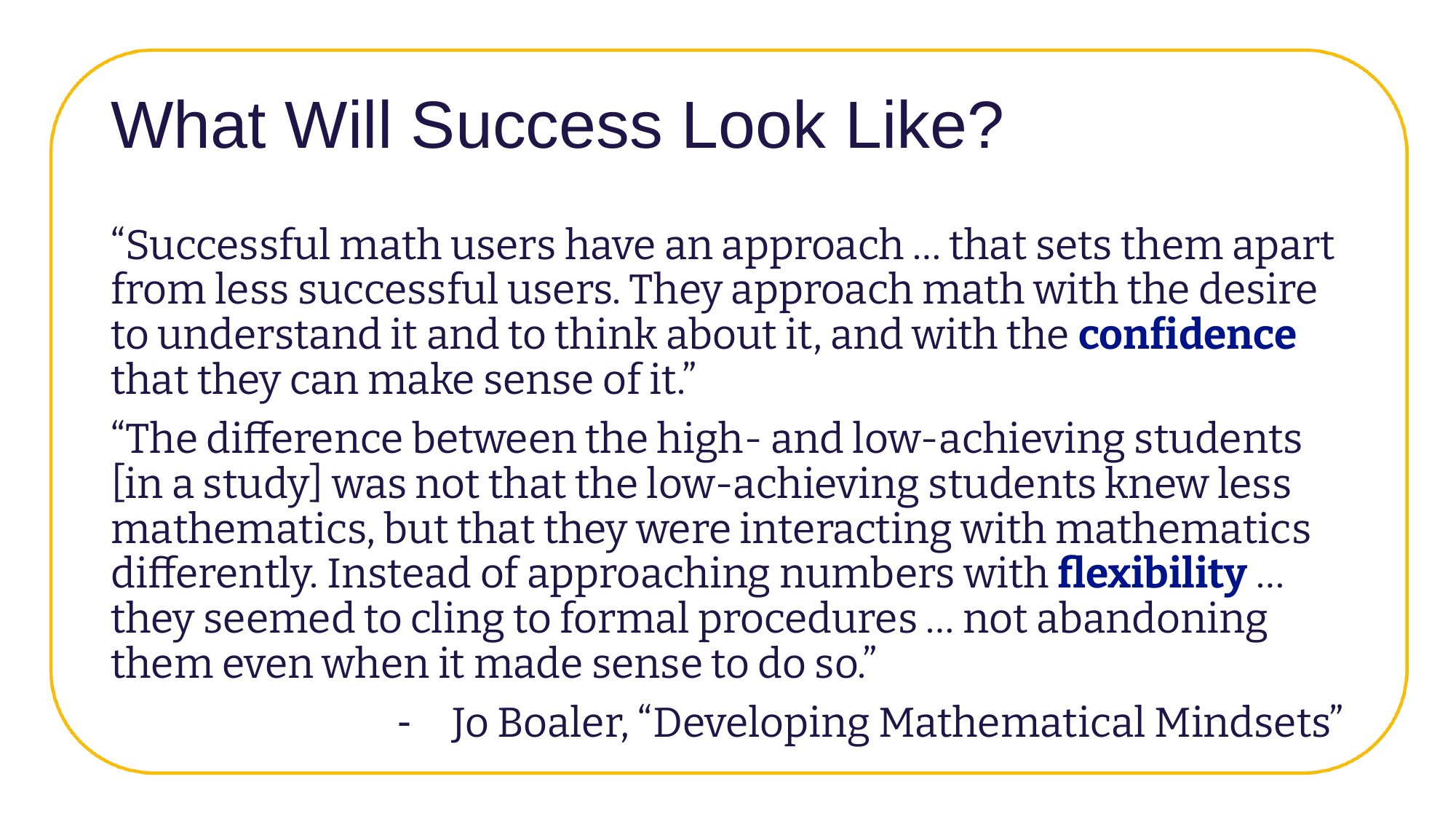

# What Will Success Look Like?
“Successful math users have an approach … that sets them apart from less successful users. They approach math with the desire to understand it and to think about it, and with the confidence that they can make sense of it.”
“The difference between the high- and low-achieving students [in a study] was not that the low-achieving students knew less mathematics, but that they were interacting with mathematics differently. Instead of approaching numbers with flexibility … they seemed to cling to formal procedures … not abandoning them even when it made sense to do so.”
Jo Boaler, “Developing Mathematical Mindsets”